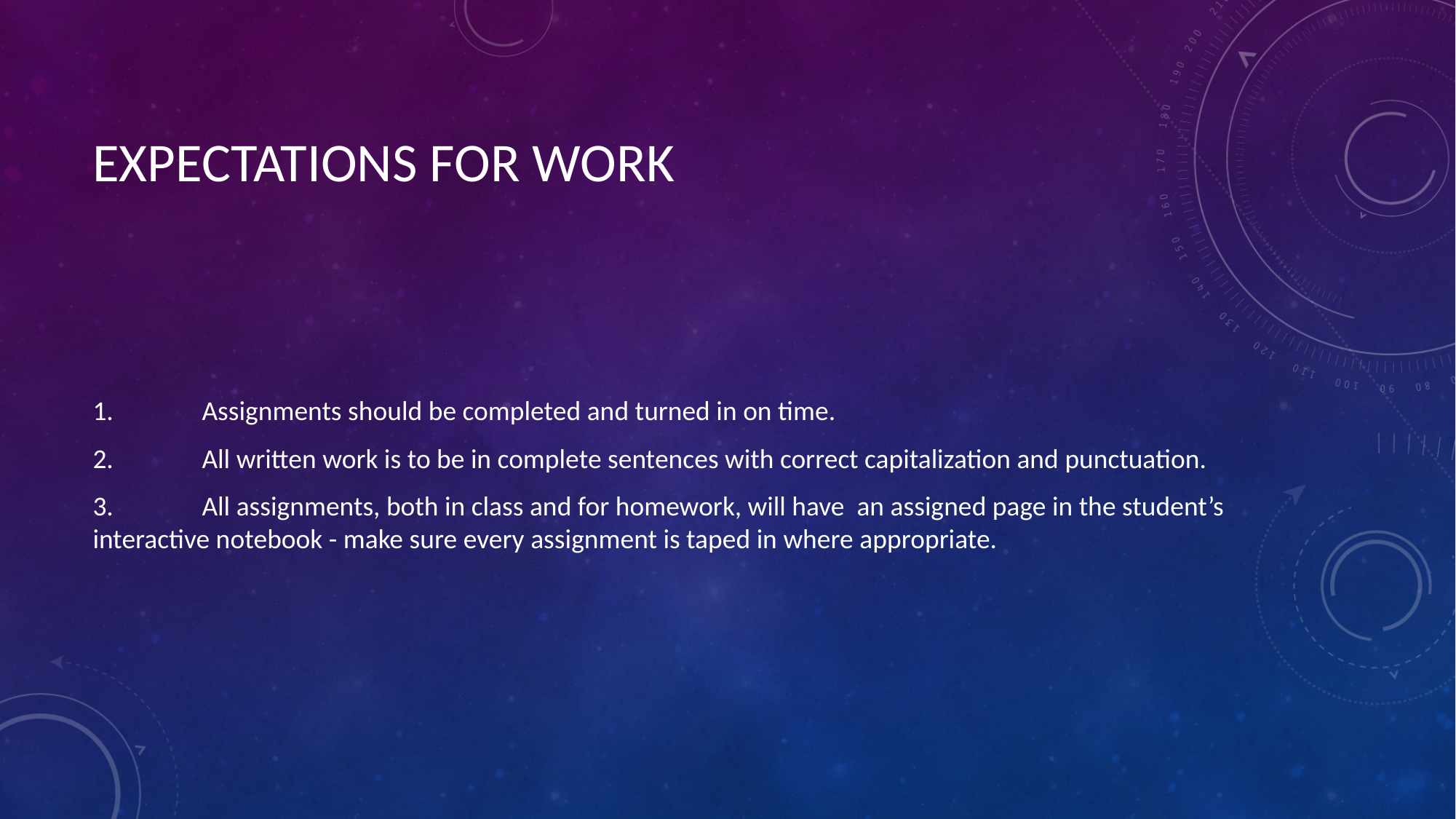

# Expectations for work
1.	Assignments should be completed and turned in on time.
2.	All written work is to be in complete sentences with correct capitalization and punctuation.
3.	All assignments, both in class and for homework, will have 	an assigned page in the student’s interactive notebook - make sure every assignment is taped in where appropriate.